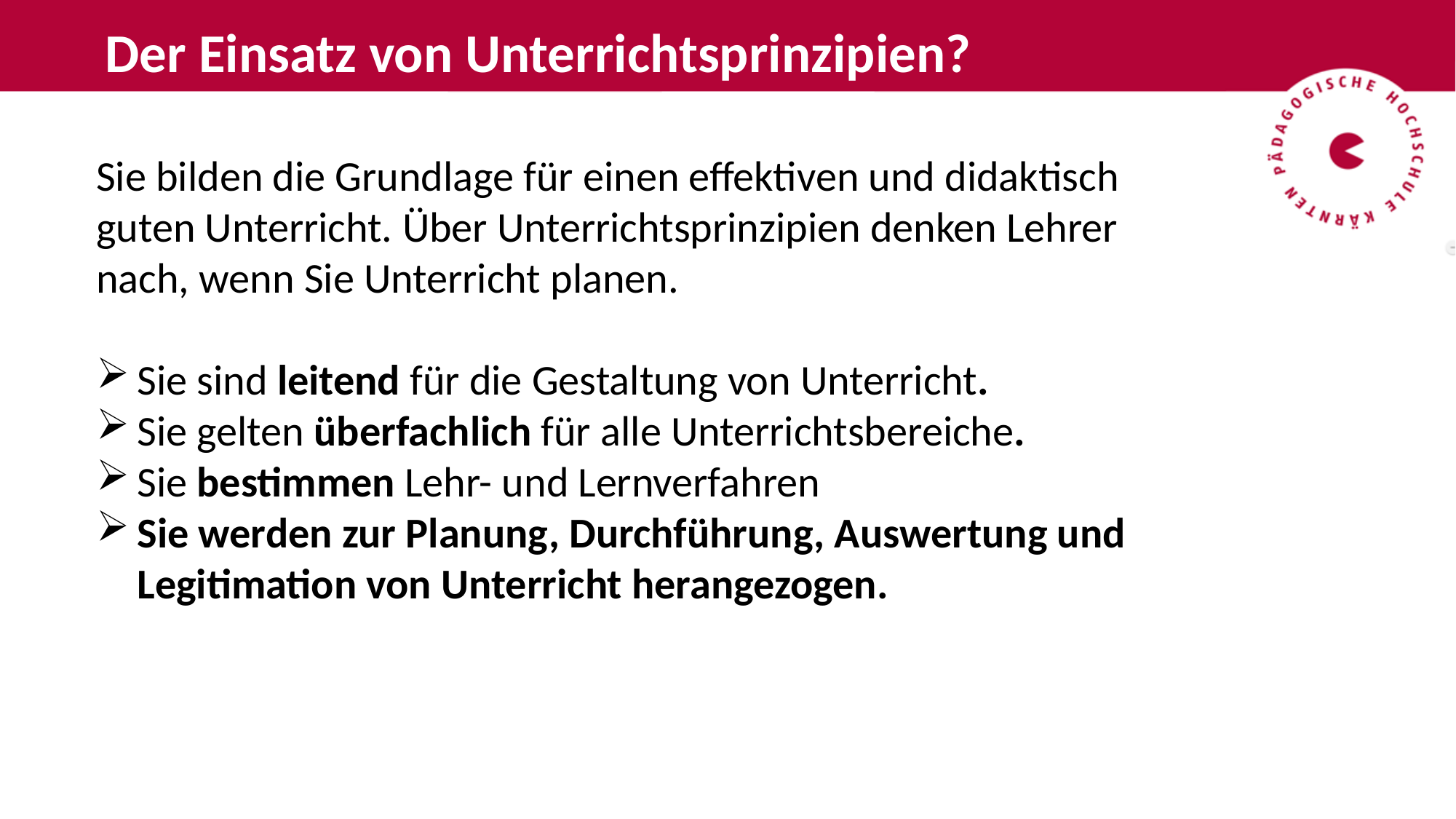

Der Einsatz von Unterrichtsprinzipien?

Sie bilden die Grundlage für einen effektiven und didaktisch guten Unterricht. Über Unterrichtsprinzipien denken Lehrer nach, wenn Sie Unterricht planen.

Sie sind leitend für die Gestaltung von Unterricht.
Sie gelten überfachlich für alle Unterrichtsbereiche.
Sie bestimmen Lehr- und Lernverfahren
Sie werden zur Planung, Durchführung, Auswertung und Legitimation von Unterricht herangezogen.